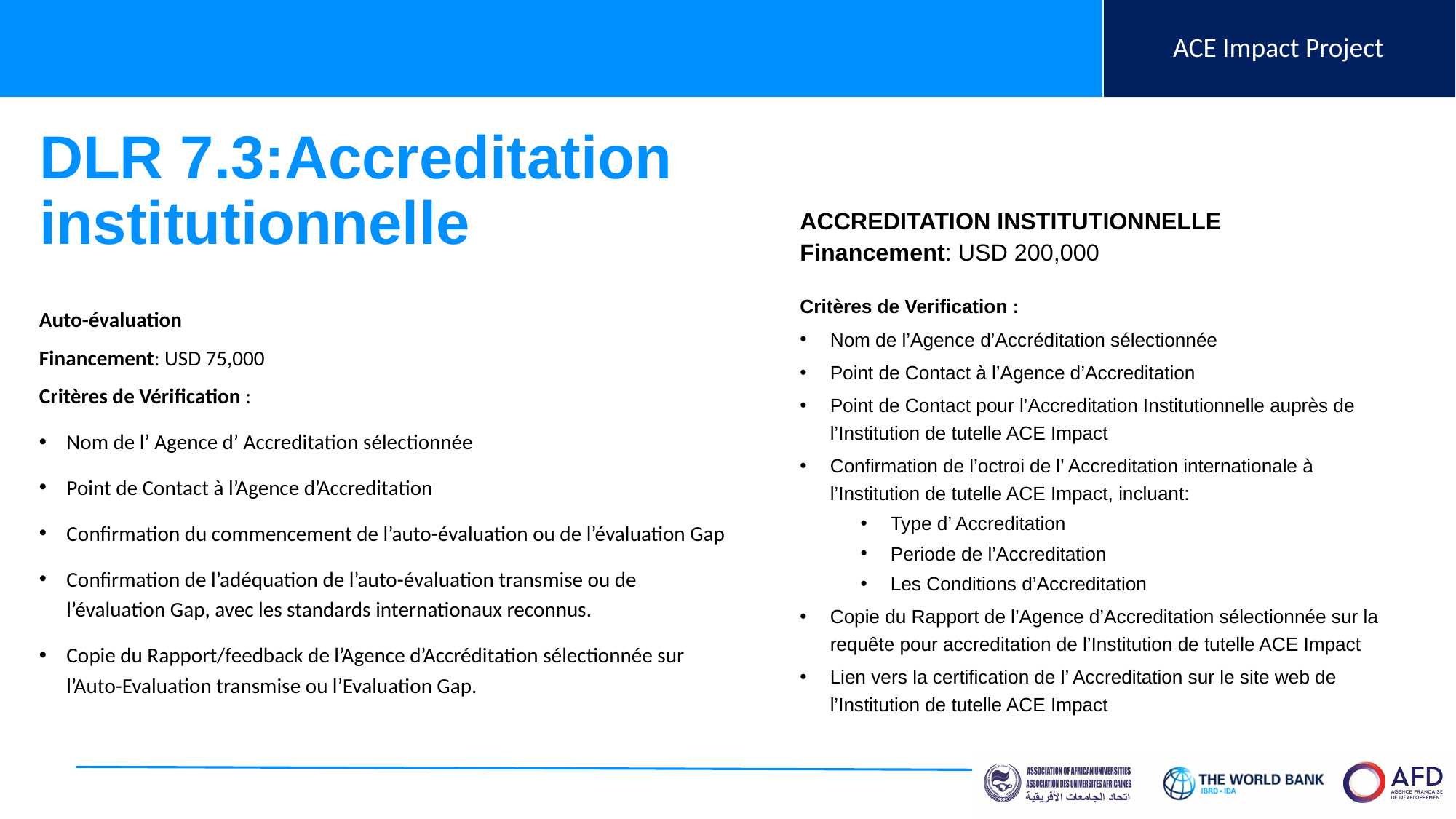

# DLR 7.3:Accreditation institutionnelle
ACCREDITATION INSTITUTIONNELLE
Financement: USD 200,000

Critères de Verification :
Nom de l’Agence d’Accréditation sélectionnée
Point de Contact à l’Agence d’Accreditation
Point de Contact pour l’Accreditation Institutionnelle auprès de l’Institution de tutelle ACE Impact
Confirmation de l’octroi de l’ Accreditation internationale à l’Institution de tutelle ACE Impact, incluant:
Type d’ Accreditation
Periode de l’Accreditation
Les Conditions d’Accreditation
Copie du Rapport de l’Agence d’Accreditation sélectionnée sur la requête pour accreditation de l’Institution de tutelle ACE Impact
Lien vers la certification de l’ Accreditation sur le site web de l’Institution de tutelle ACE Impact

Auto-évaluation
Financement: USD 75,000
Critères de Vérification :
Nom de l’ Agence d’ Accreditation sélectionnée
Point de Contact à l’Agence d’Accreditation
Confirmation du commencement de l’auto-évaluation ou de l’évaluation Gap
Confirmation de l’adéquation de l’auto-évaluation transmise ou de l’évaluation Gap, avec les standards internationaux reconnus.
Copie du Rapport/feedback de l’Agence d’Accréditation sélectionnée sur l’Auto-Evaluation transmise ou l’Evaluation Gap.